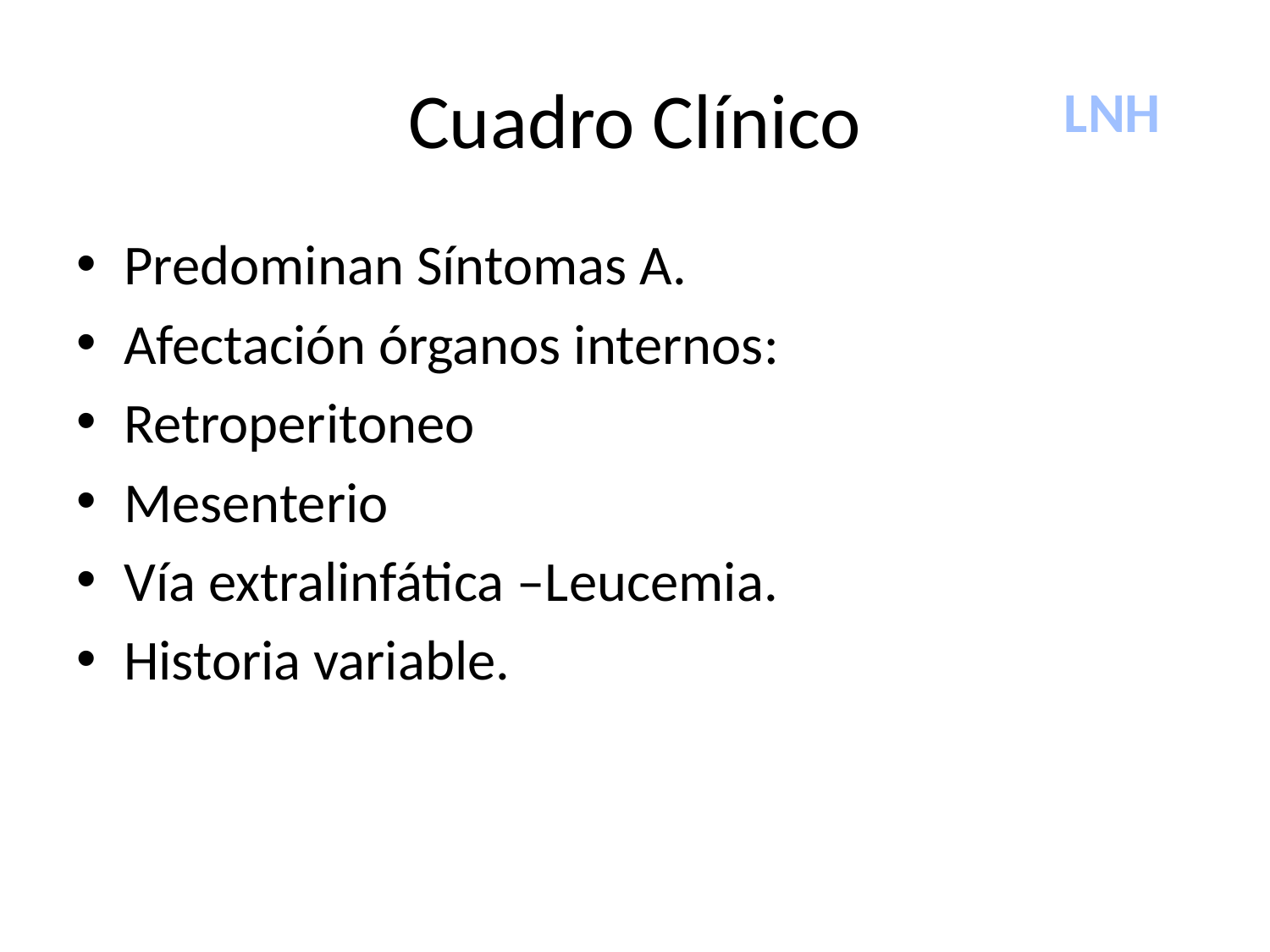

# Cuadro Clínico
LNH
Predominan Síntomas A.
Afectación órganos internos:
Retroperitoneo
Mesenterio
Vía extralinfática –Leucemia.
Historia variable.